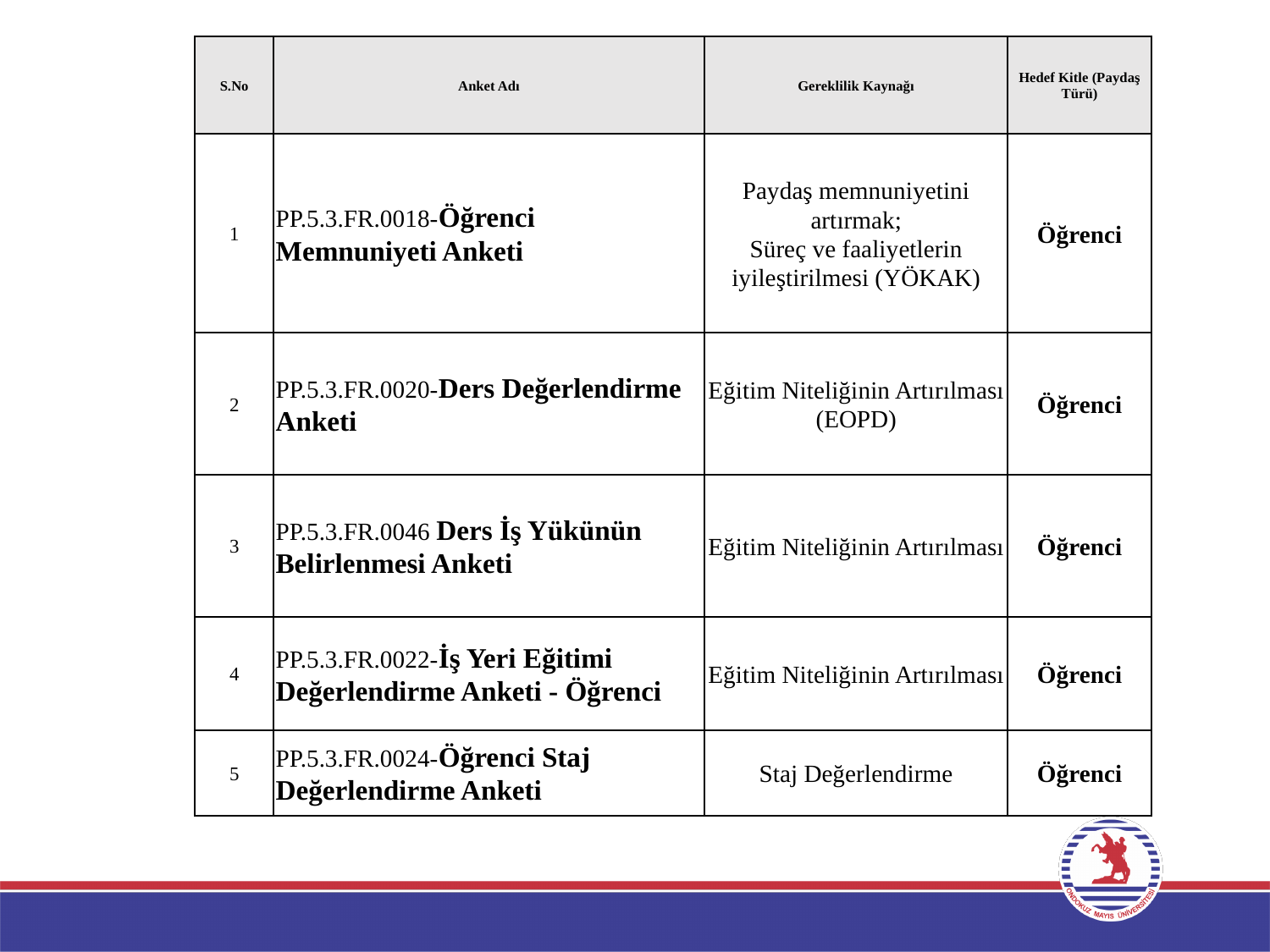

| S.No | Anket Adı | Gereklilik Kaynağı | Hedef Kitle (Paydaş Türü) |  |
| --- | --- | --- | --- | --- |
| 1 | PP.5.3.FR.0018-Öğrenci Memnuniyeti Anketi | Paydaş memnuniyetini artırmak; Süreç ve faaliyetlerin iyileştirilmesi (YÖKAK) | Öğrenci |  |
| 2 | PP.5.3.FR.0020-Ders Değerlendirme Anketi | Eğitim Niteliğinin Artırılması (EOPD) | Öğrenci |  |
| 3 | PP.5.3.FR.0046 Ders İş Yükünün Belirlenmesi Anketi | Eğitim Niteliğinin Artırılması | Öğrenci |  |
| 4 | PP.5.3.FR.0022-İş Yeri Eğitimi Değerlendirme Anketi - Öğrenci | Eğitim Niteliğinin Artırılması | Öğrenci |  |
| 5 | PP.5.3.FR.0024-Öğrenci Staj Değerlendirme Anketi | Staj Değerlendirme | Öğrenci |  |